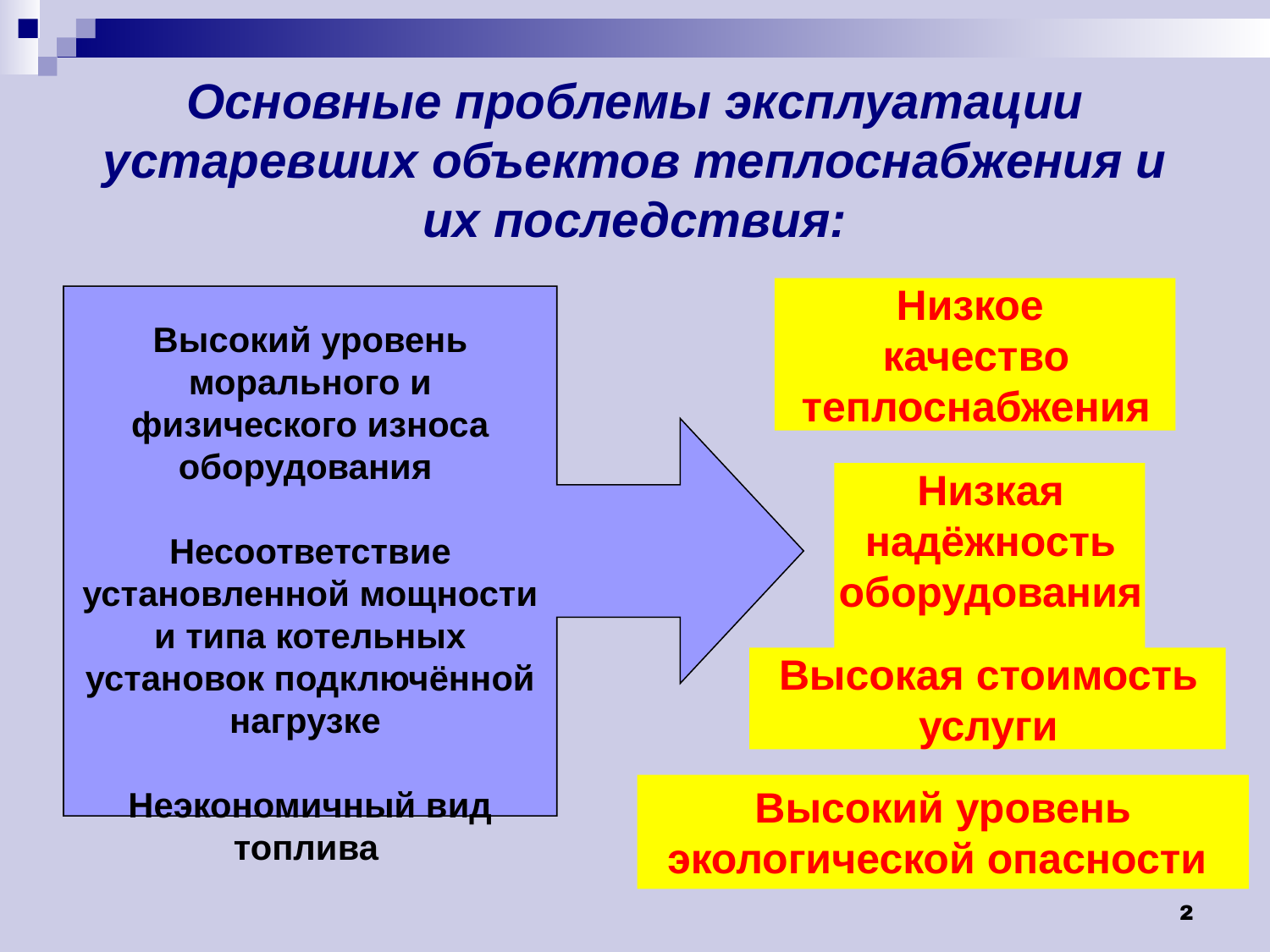

#
Основные проблемы эксплуатации устаревших объектов теплоснабжения и их последствия:

Низкое
качество теплоснабжения

Высокий уровень морального и физического износа оборудования

Несоответствие установленной мощности и типа котельных установок подключённой нагрузке

Неэкономичный вид топлива
Низкая надёжность оборудования
Высокая стоимость услуги
Высокий уровень экологической опасности
2